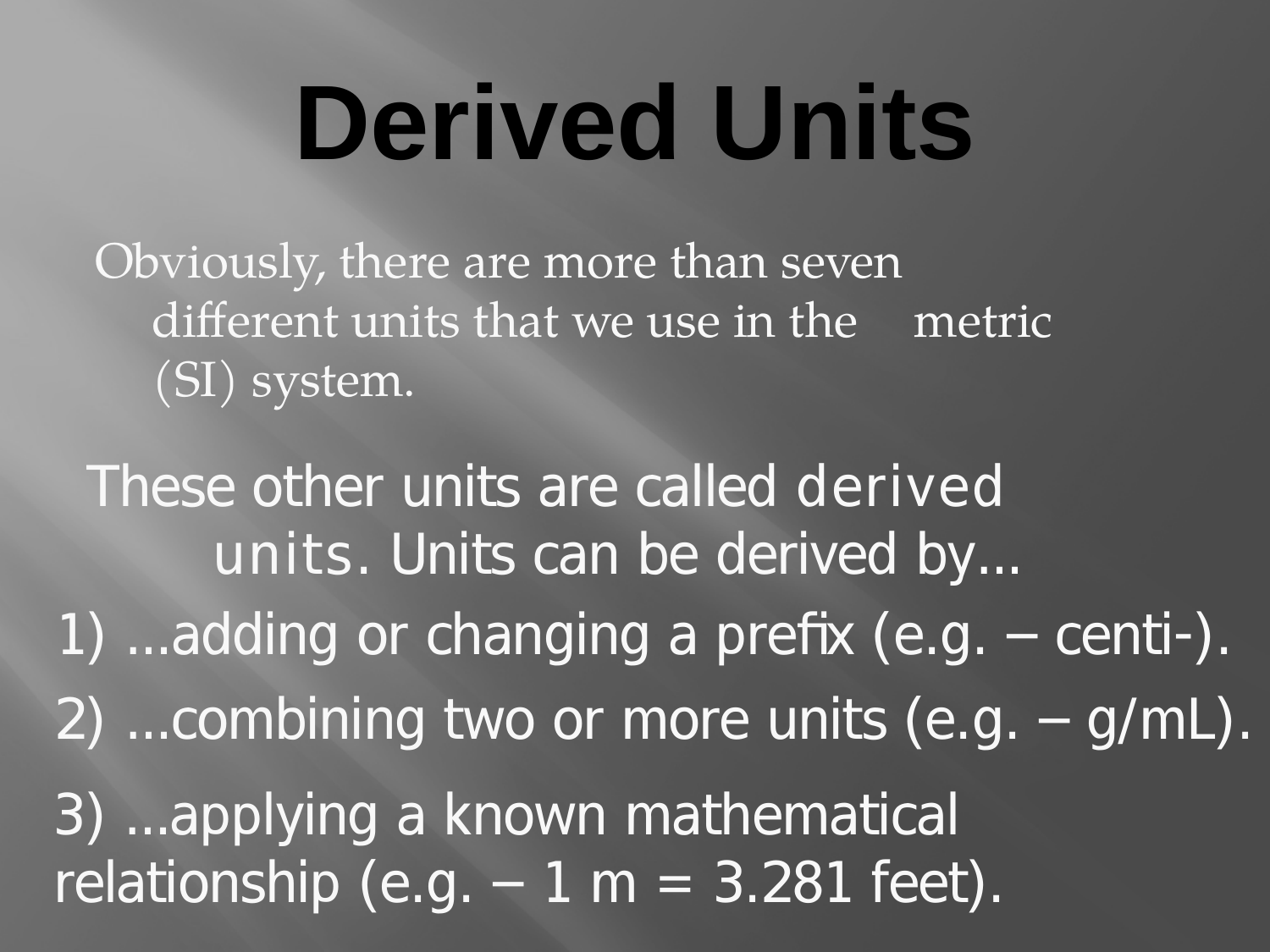

# Derived Units
Obviously, there are more than seven 	different units that we use in the 	metric (SI) system.
These other units are called derived 	units. Units can be derived by…

1) …adding or changing a prefix (e.g. – centi-).
2) …combining two or more units (e.g. – g/mL).
3) …applying a known mathematical relationship (e.g. – 1 m = 3.281 feet).